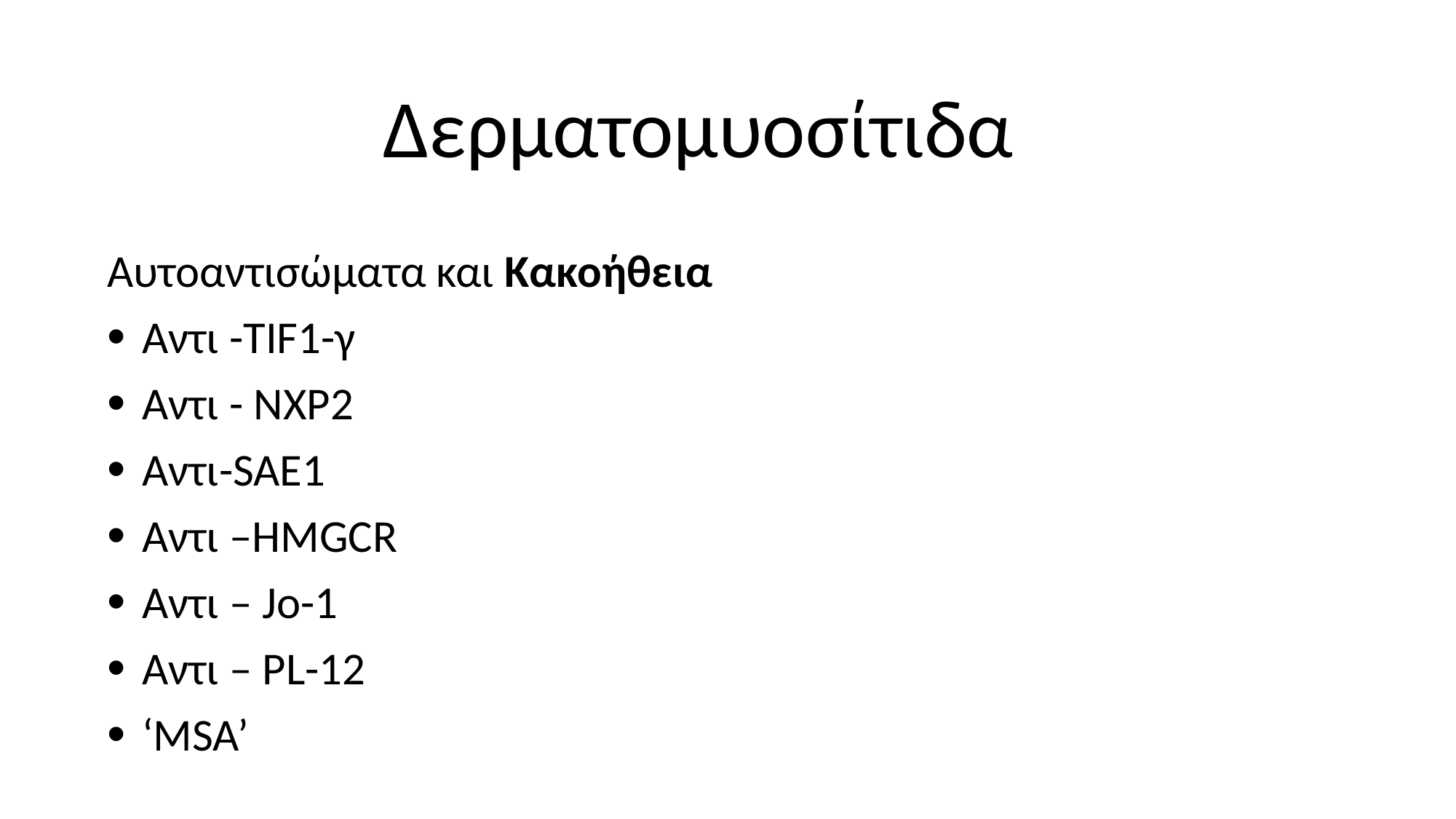

# Δερματομυοσίτιδα
Αυτοαντισώματα και Κακοήθεια
Αντι -TIF1-γ
Αντι - NXP2
Aντι-SAE1
Αντι –HMGCR
Αντι – Jo-1
Aντι – PL-12
‘MSA’